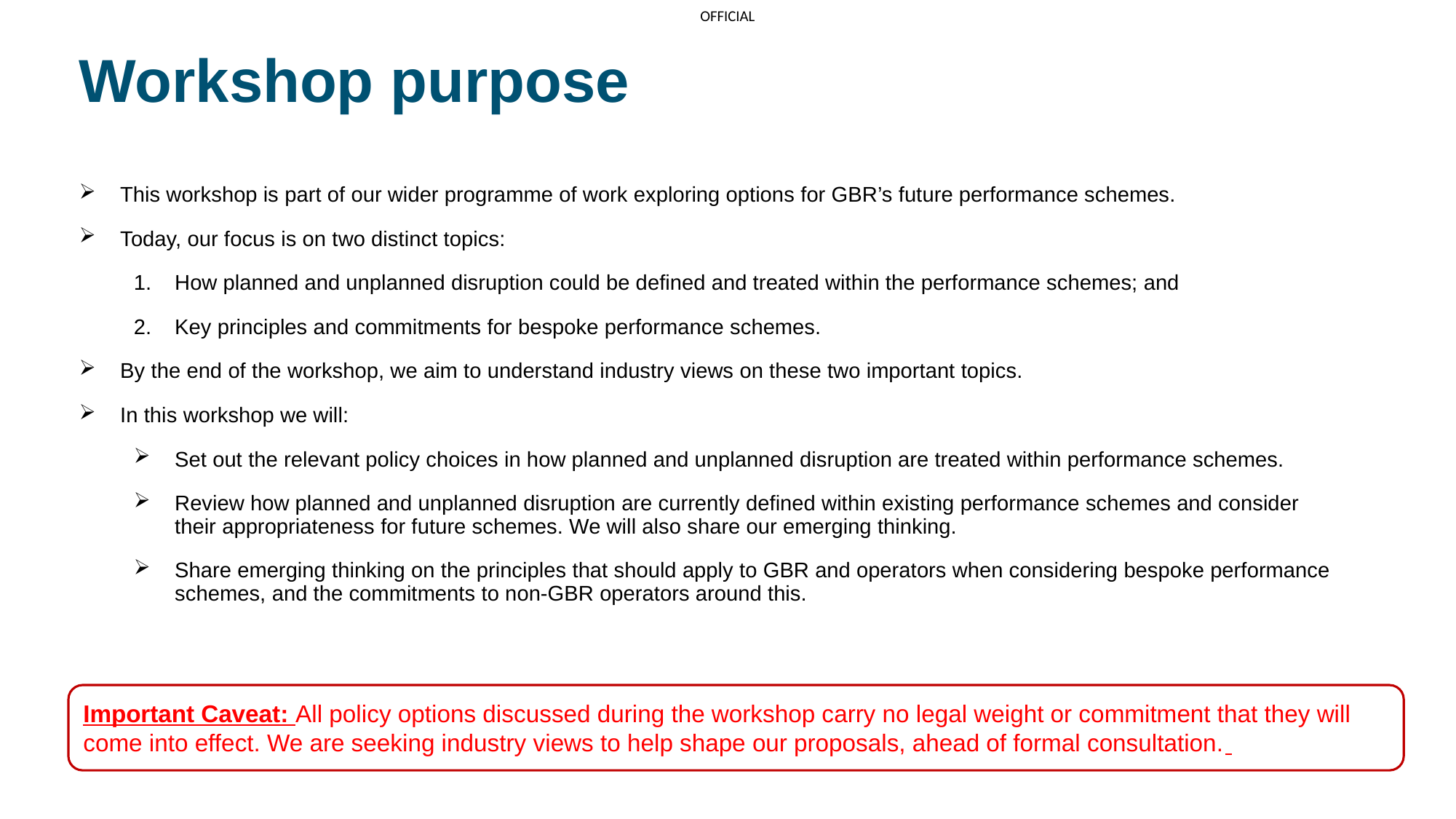

Workshop purpose
This workshop is part of our wider programme of work exploring options for GBR’s future performance schemes.
Today, our focus is on two distinct topics:
How planned and unplanned disruption could be defined and treated within the performance schemes; and
Key principles and commitments for bespoke performance schemes.
By the end of the workshop, we aim to understand industry views on these two important topics.
In this workshop we will:
Set out the relevant policy choices in how planned and unplanned disruption are treated within performance schemes.
Review how planned and unplanned disruption are currently defined within existing performance schemes and consider their appropriateness for future schemes. We will also share our emerging thinking.
Share emerging thinking on the principles that should apply to GBR and operators when considering bespoke performance schemes, and the commitments to non-GBR operators around this.
Important Caveat: All policy options discussed during the workshop carry no legal weight or commitment that they will come into effect. We are seeking industry views to help shape our proposals, ahead of formal consultation.